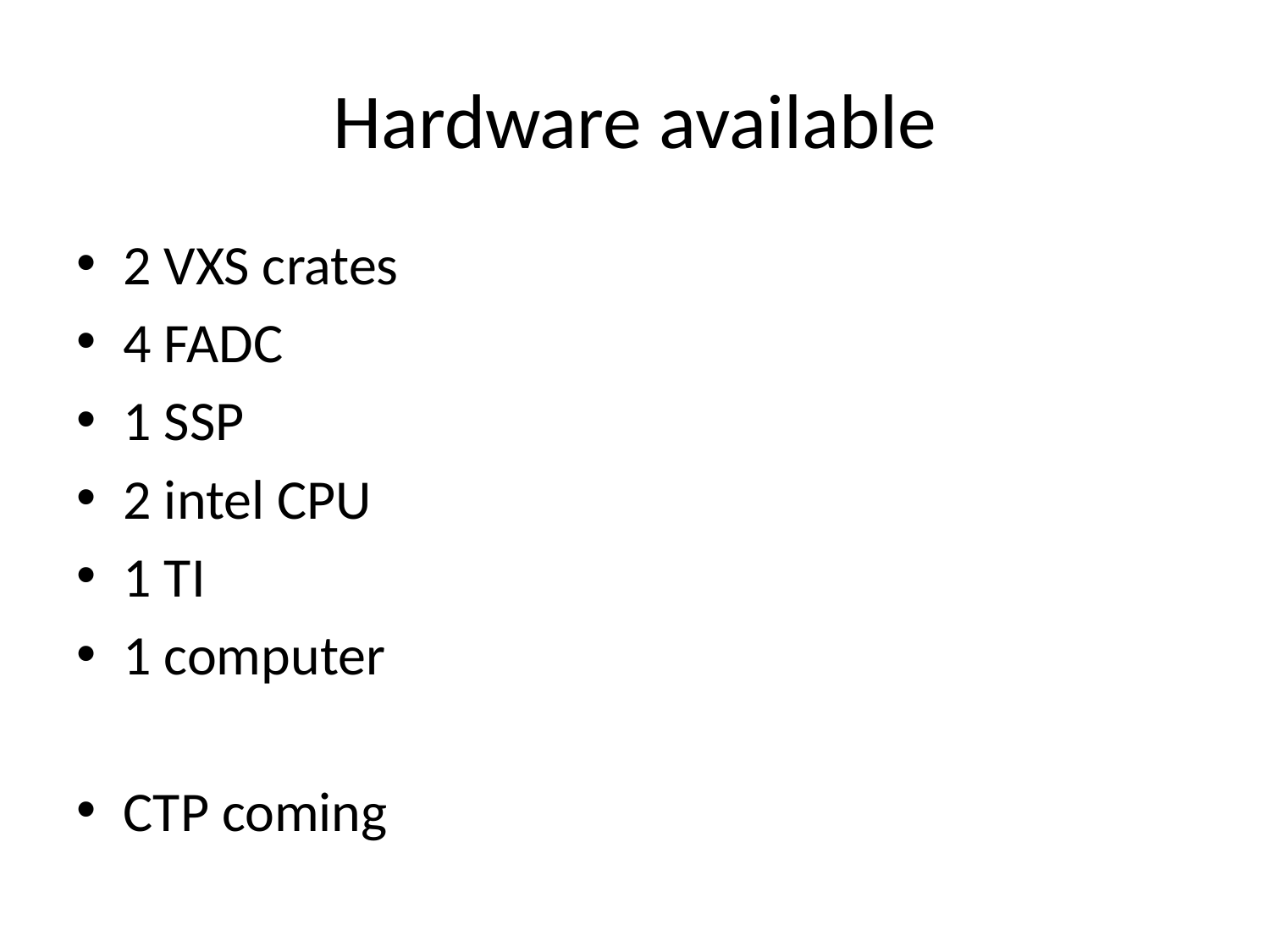

# Hardware available
2 VXS crates
4 FADC
1 SSP
2 intel CPU
1 TI
1 computer

CTP coming